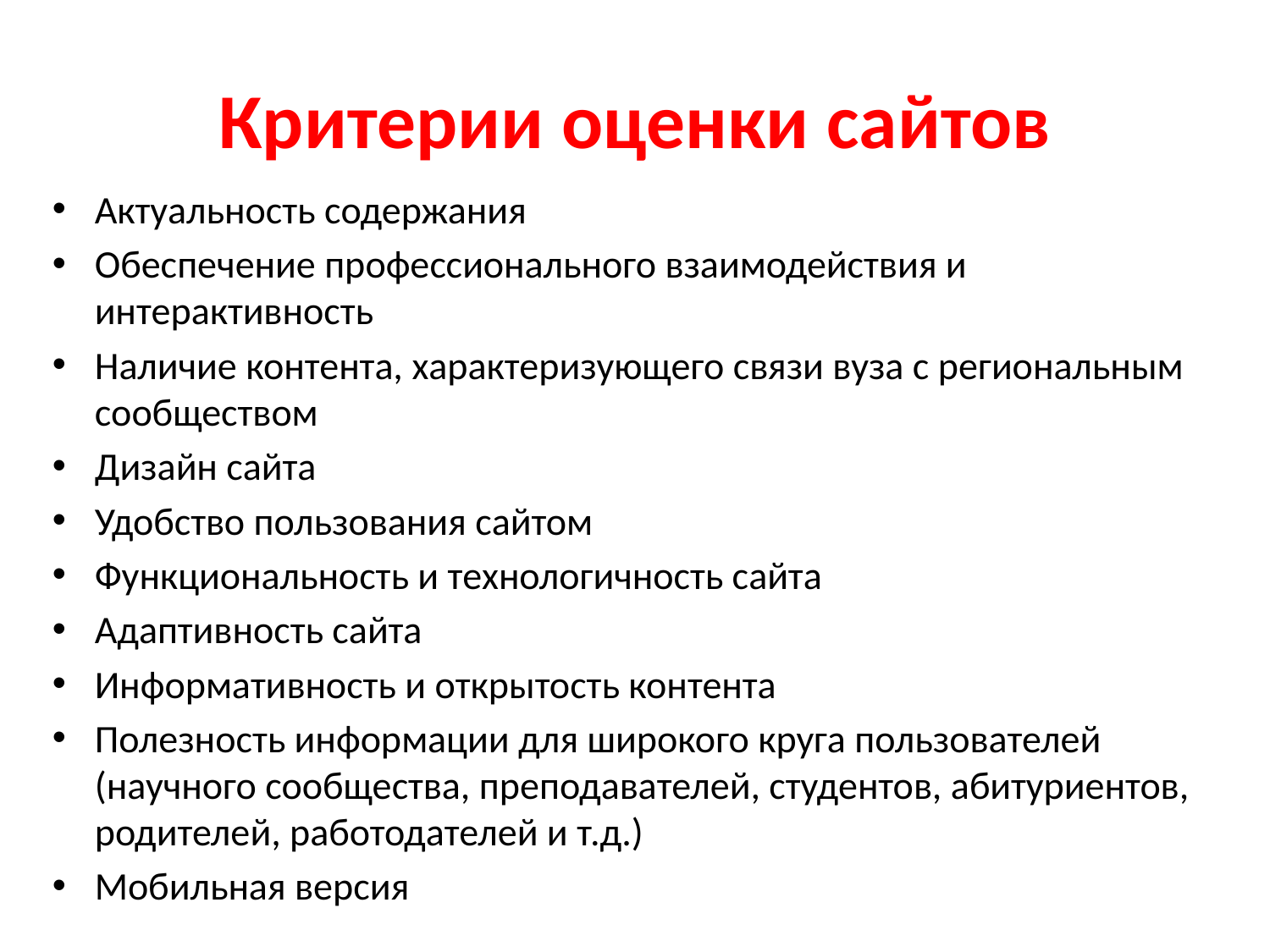

# Критерии оценки сайтов
Актуальность содержания
Обеспечение профессионального взаимодействия и интерактивность
Наличие контента, характеризующего связи вуза с региональным сообществом
Дизайн сайта
Удобство пользования сайтом
Функциональность и технологичность сайта
Адаптивность сайта
Информативность и открытость контента
Полезность информации для широкого круга пользователей (научного сообщества, преподавателей, студентов, абитуриентов, родителей, работодателей и т.д.)
Мобильная версия